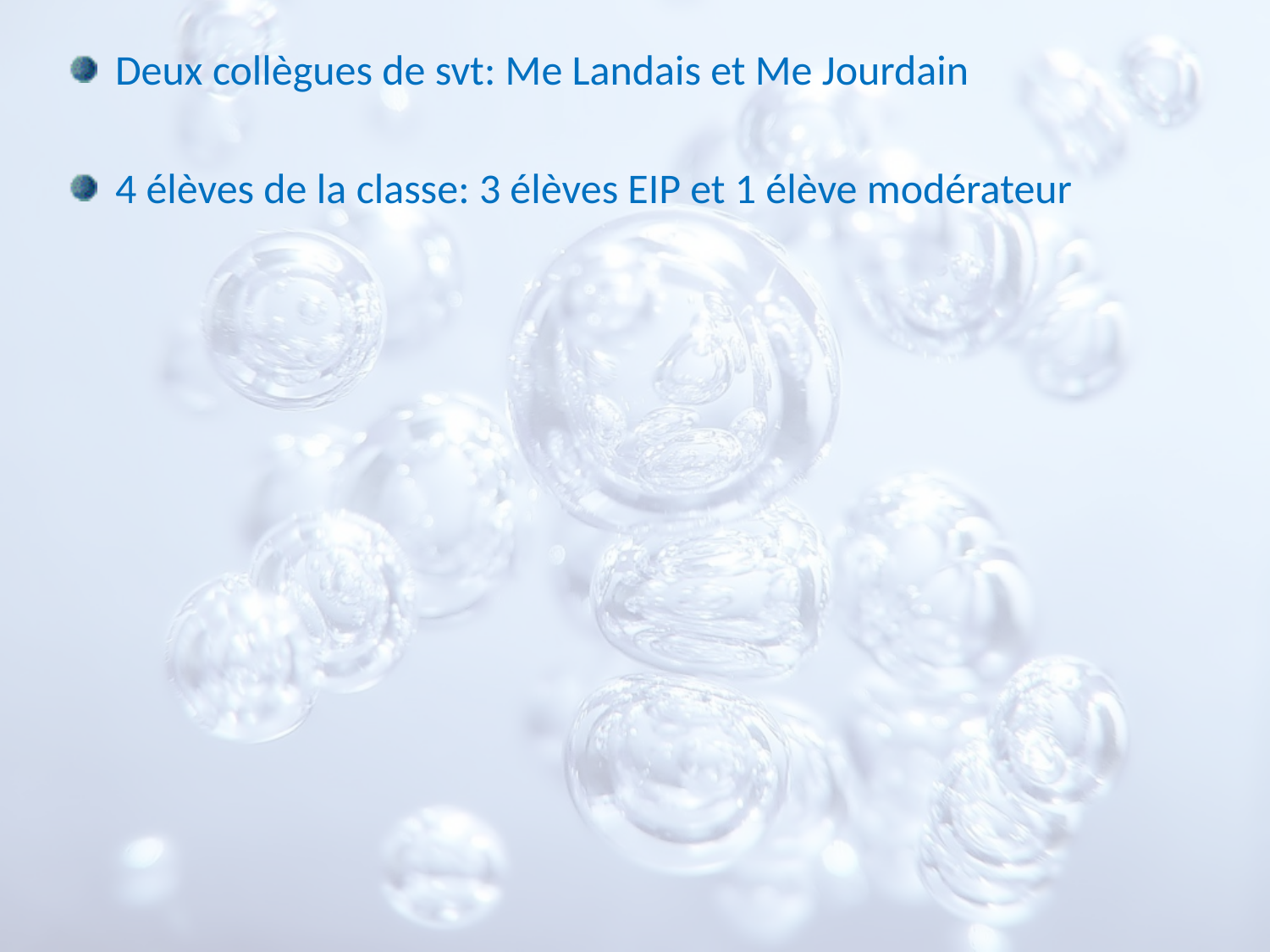

Deux collègues de svt: Me Landais et Me Jourdain

4 élèves de la classe: 3 élèves EIP et 1 élève modérateur

#